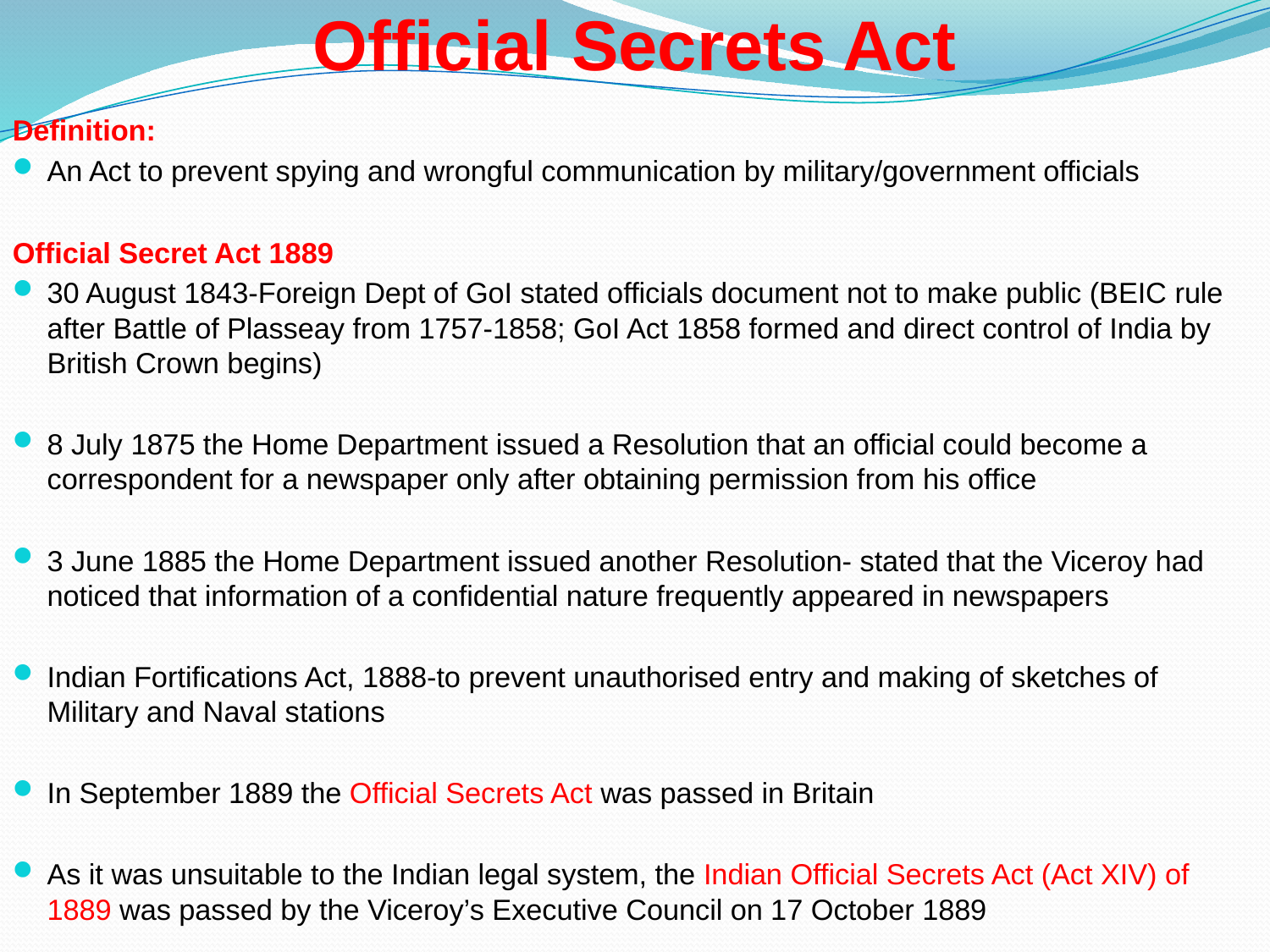

# Official Secrets Act
Definition:
An Act to prevent spying and wrongful communication by military/government officials

Official Secret Act 1889
30 August 1843-Foreign Dept of GoI stated officials document not to make public (BEIC rule after Battle of Plasseay from 1757-1858; GoI Act 1858 formed and direct control of India by British Crown begins)

8 July 1875 the Home Department issued a Resolution that an official could become a correspondent for a newspaper only after obtaining permission from his office

3 June 1885 the Home Department issued another Resolution- stated that the Viceroy had noticed that information of a confidential nature frequently appeared in newspapers

Indian Fortifications Act, 1888-to prevent unauthorised entry and making of sketches of Military and Naval stations

In September 1889 the Official Secrets Act was passed in Britain

As it was unsuitable to the Indian legal system, the Indian Official Secrets Act (Act XIV) of 1889 was passed by the Viceroy’s Executive Council on 17 October 1889